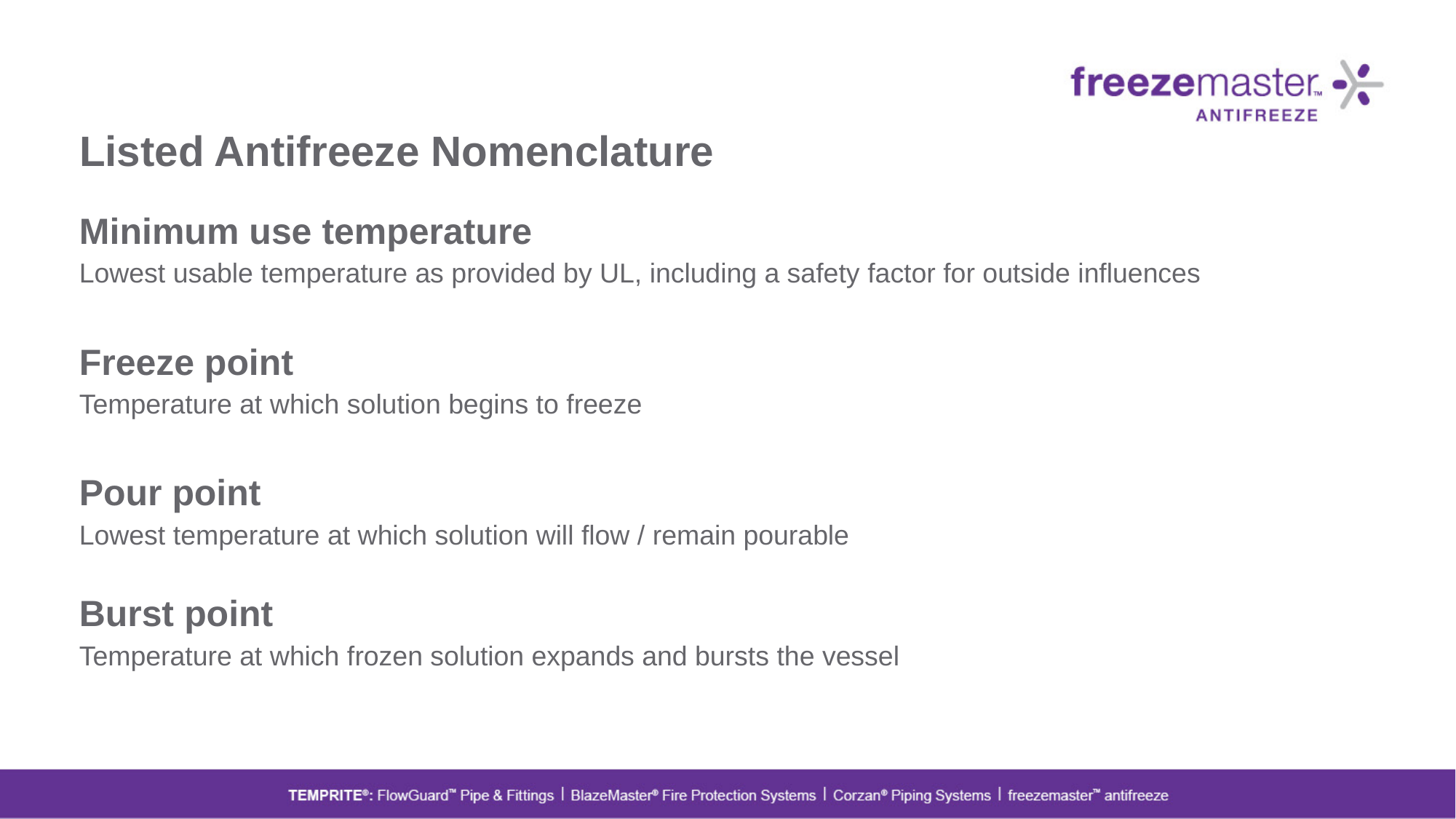

# Listed Antifreeze Nomenclature
Minimum use temperature
Lowest usable temperature as provided by UL, including a safety factor for outside influences

Freeze point
Temperature at which solution begins to freeze

Pour point
Lowest temperature at which solution will flow / remain pourable

Burst point
Temperature at which frozen solution expands and bursts the vessel